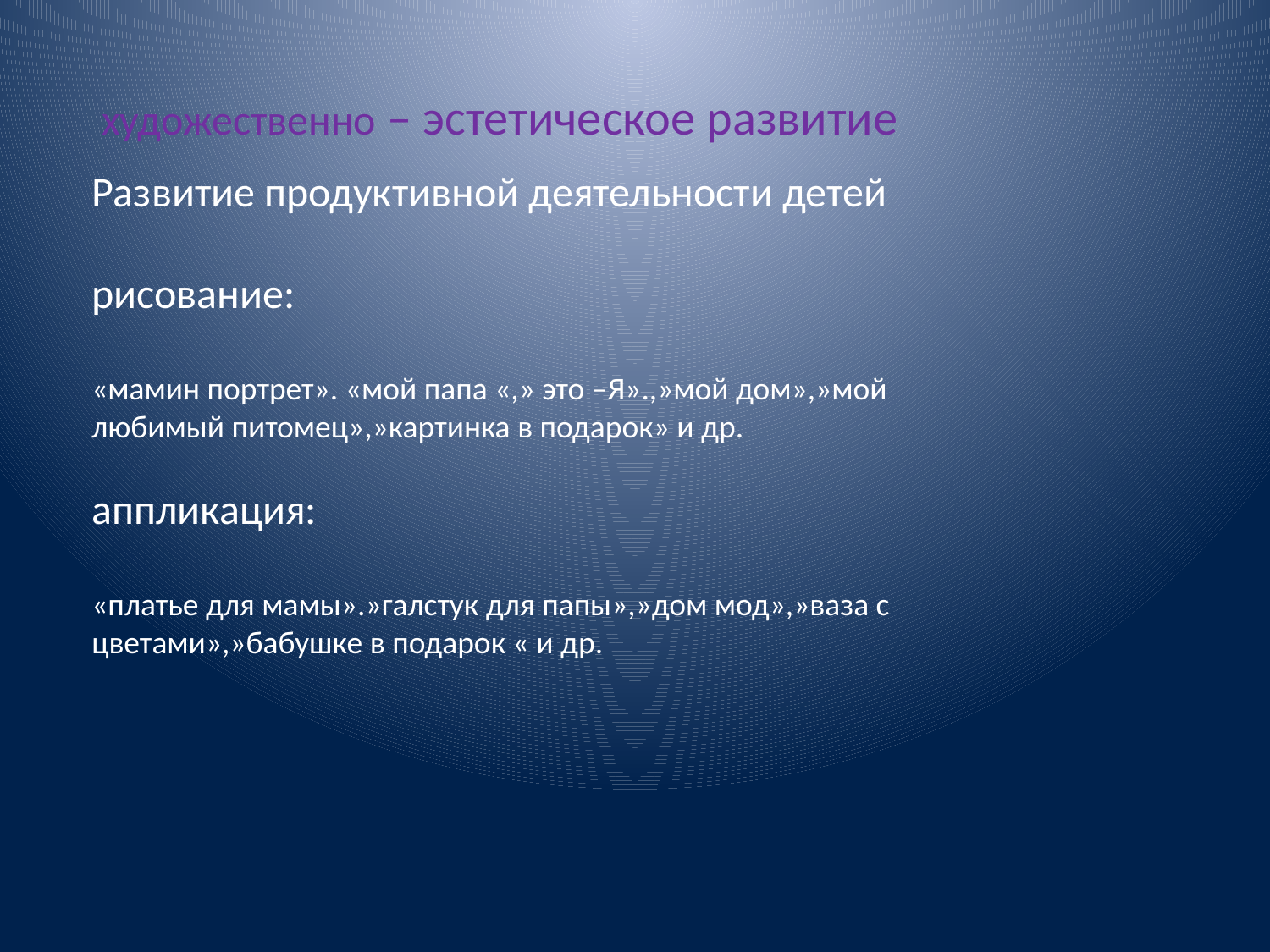

художественно – эстетическое развитие
Развитие продуктивной деятельности детей

рисование:

«мамин портрет». «мой папа «,» это –Я».,»мой дом»,»мой любимый питомец»,»картинка в подарок» и др.

аппликация:

«платье для мамы».»галстук для папы»,»дом мод»,»ваза с цветами»,»бабушке в подарок « и др.